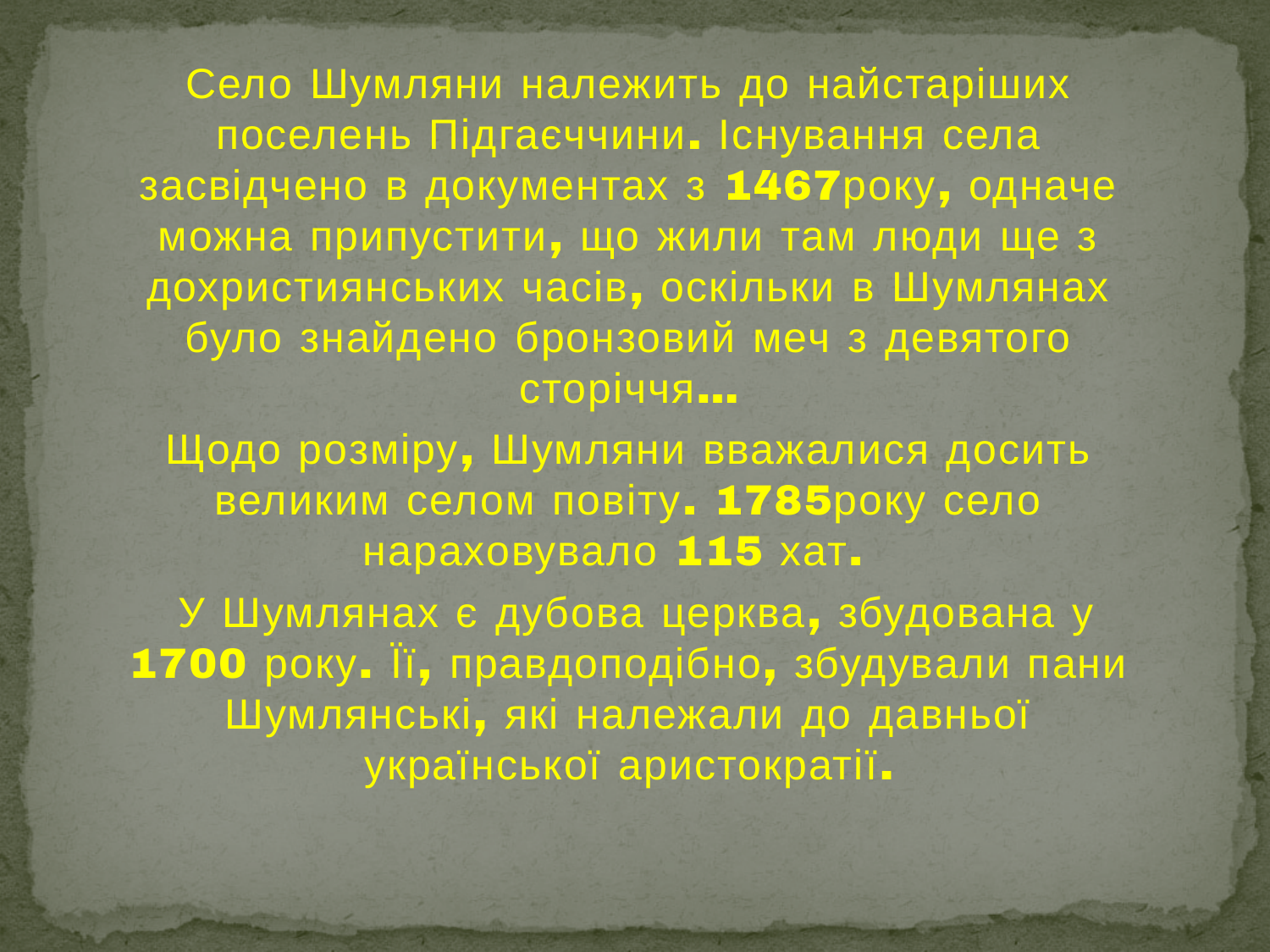

Село Шумляни належить до найстаріших поселень Підгаєччини. Існування села засвідчено в документах з 1467року, одначе можна припустити, що жили там люди ще з дохристиянських часів, оскільки в Шумлянах було знайдено бронзовий меч з девятого сторіччя…
Щодо розміру, Шумляни вважалися досить великим селом повіту. 1785року село нараховувало 115 хат.
 У Шумлянах є дубова церква, збудована у 1700 року. Її, правдоподібно, збудували пани Шумлянські, які належали до давньої української аристократії.